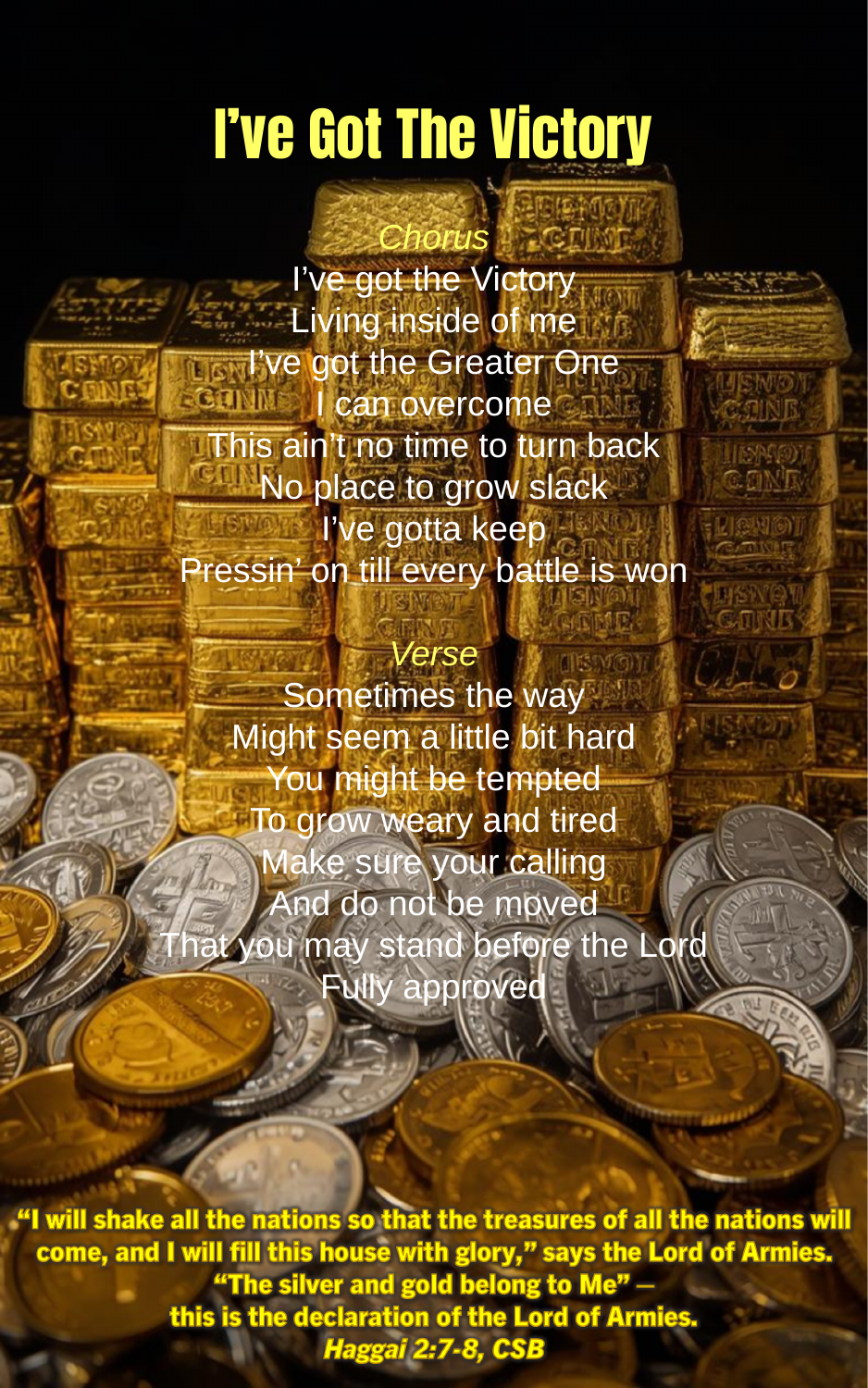

I’ve Got The Victory
Chorus
I’ve got the Victory
Living inside of me
I’ve got the Greater One
I can overcome
This ain’t no time to turn back
No place to grow slack
I’ve gotta keep
Pressin’ on till every battle is won

Verse
Sometimes the way
Might seem a little bit hard
You might be tempted
To grow weary and tired
Make sure your calling
And do not be moved
That you may stand before the Lord
Fully approved